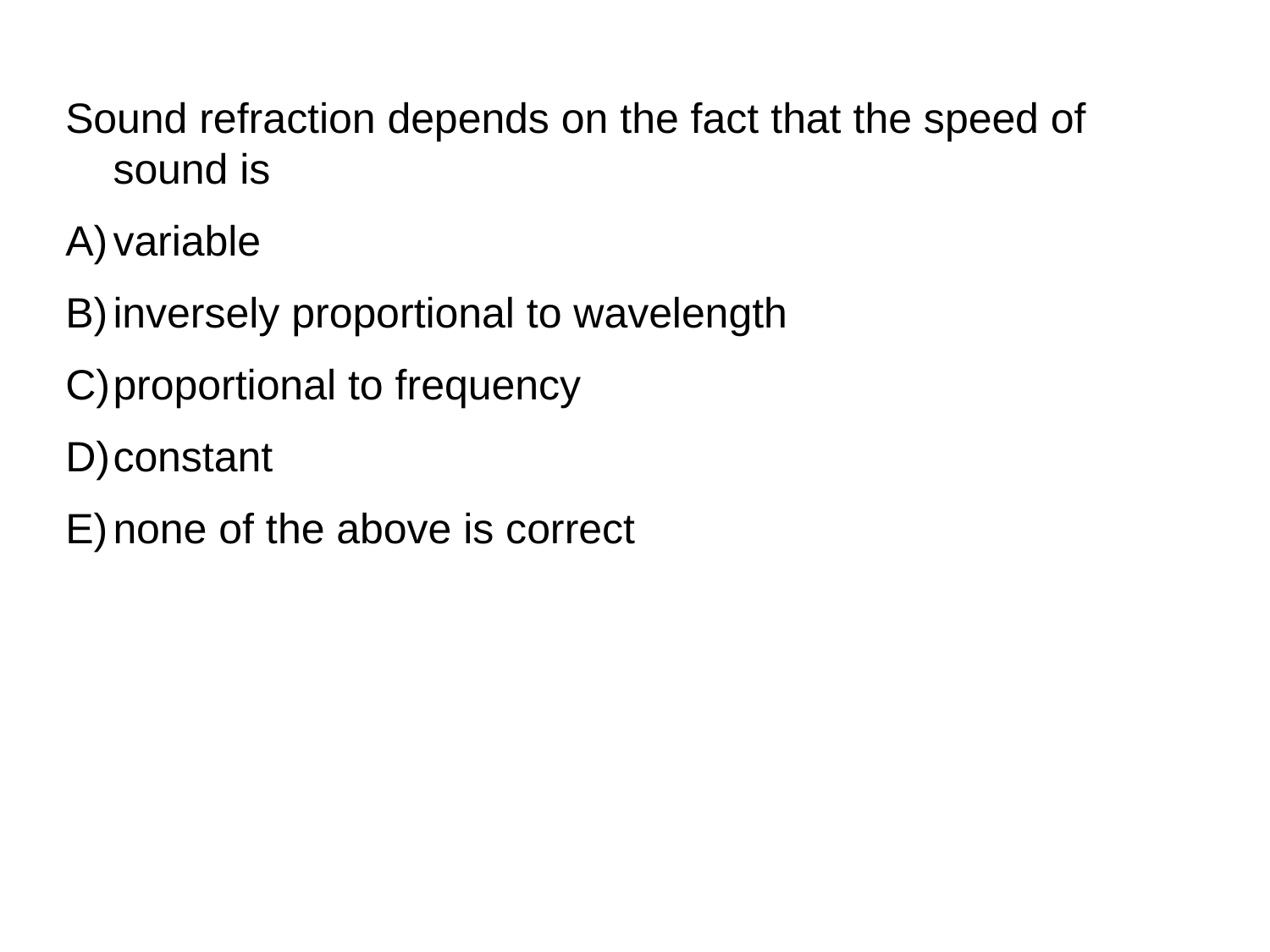

Sound refraction depends on the fact that the speed of sound is
variable
inversely proportional to wavelength
proportional to frequency
constant
none of the above is correct